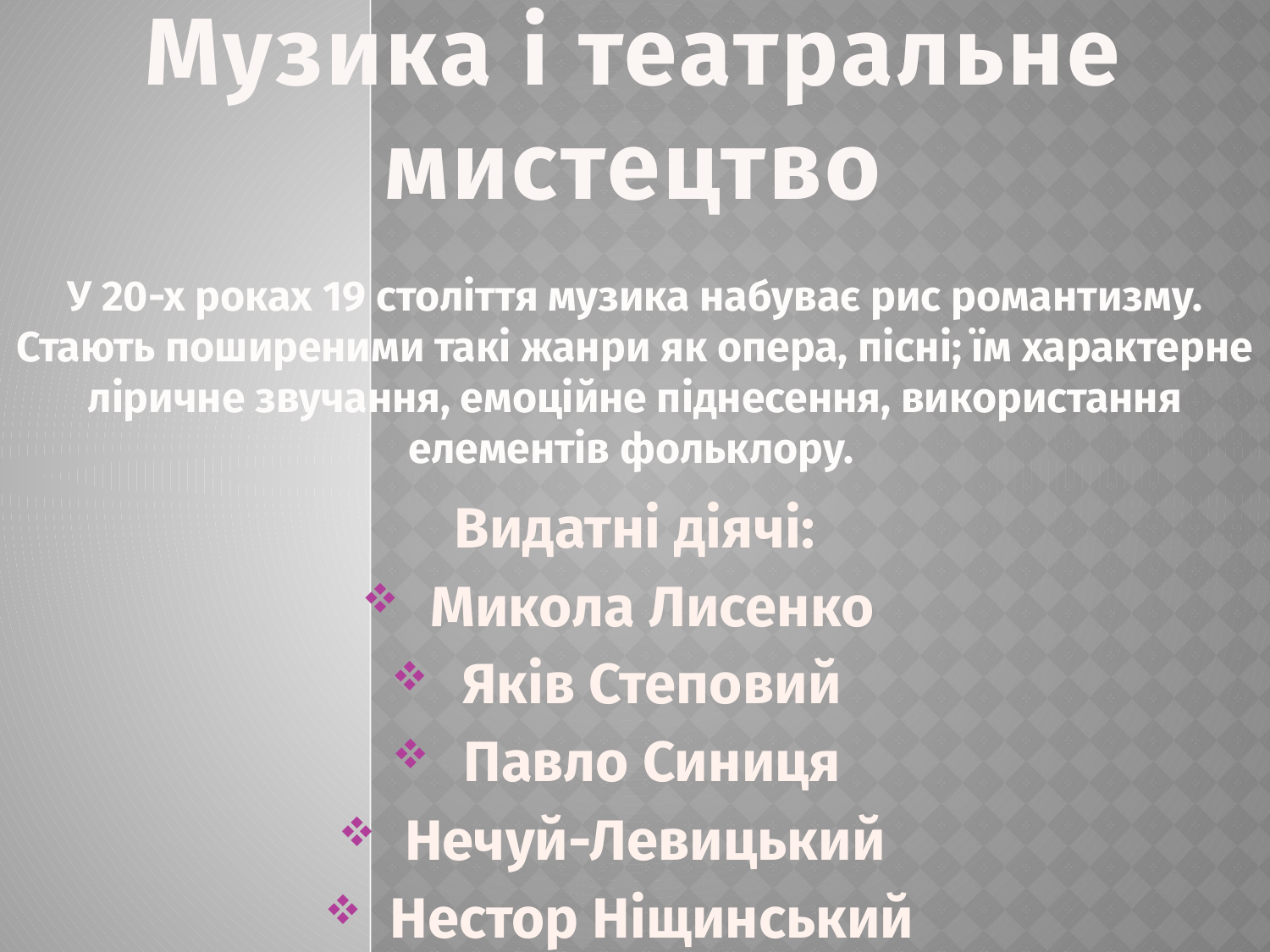

# Музика і театральне мистецтво У 20-х роках 19 століття музика набуває рис романтизму. Стають поширеними такі жанри як опера, пісні; їм характерне ліричне звучання, емоційне піднесення, використання елементів фольклору.
Видатні діячі:
Микола Лисенко
Яків Степовий
Павло Синиця
Нечуй-Левицький
Нестор Ніщинський